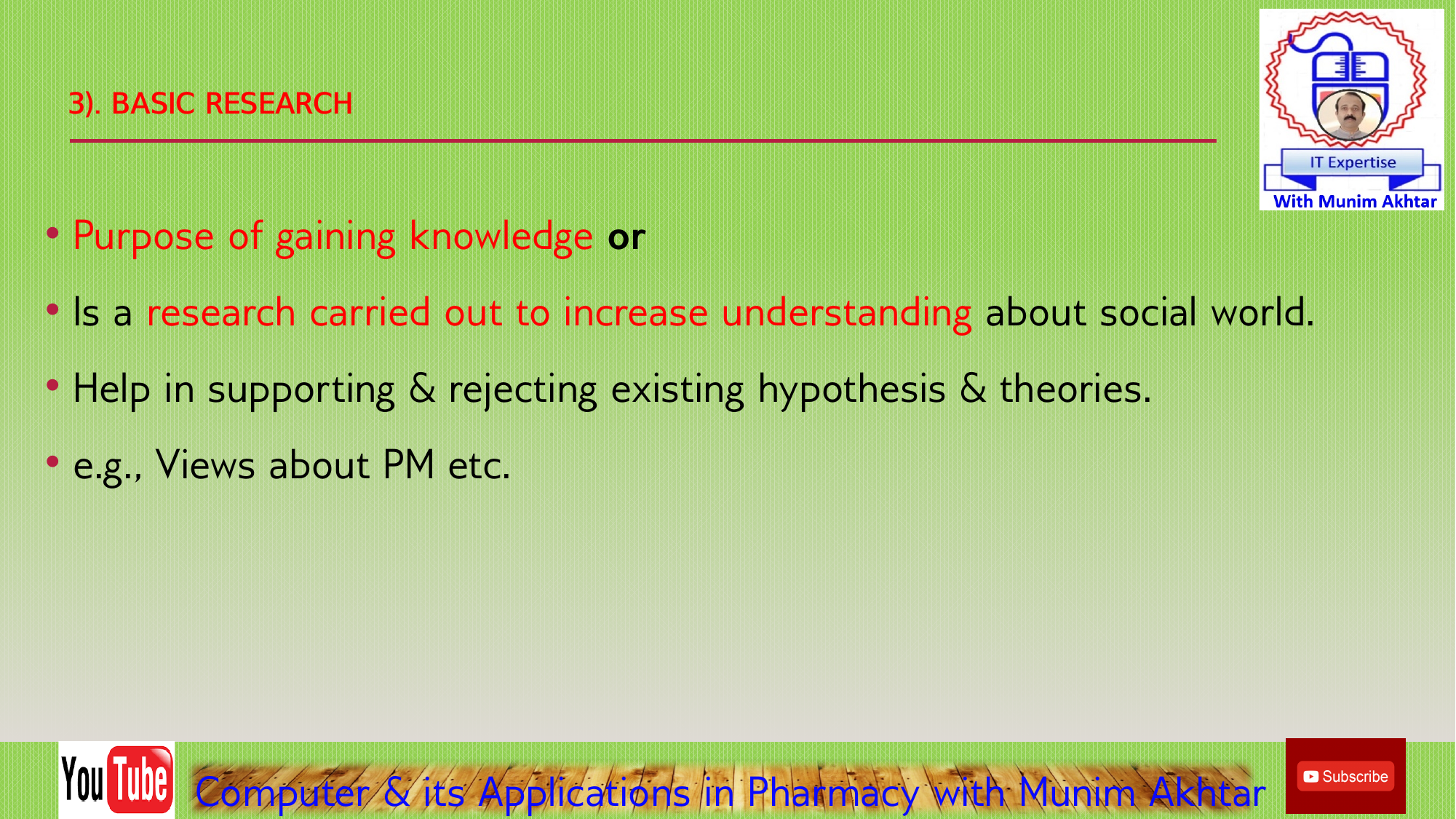

# 3). Basic Research
Purpose of gaining knowledge or
Is a research carried out to increase understanding about social world.
Help in supporting & rejecting existing hypothesis & theories.
e.g., Views about PM etc.